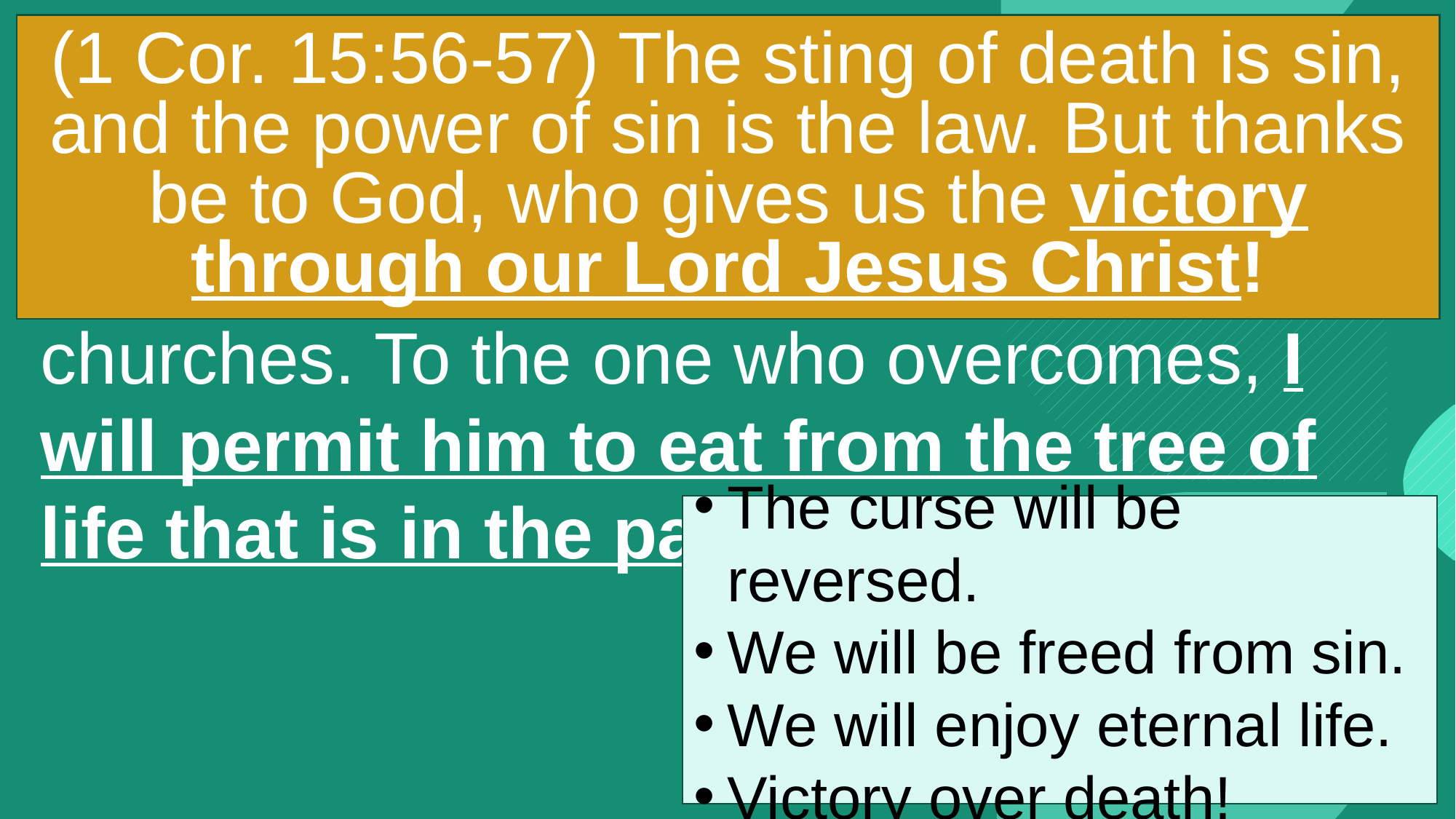

(1 Cor. 15:56-57) The sting of death is sin, and the power of sin is the law. But thanks be to God, who gives us the victory through our Lord Jesus Christ!
(Rev.2:7) The one who has an ear had better hear what the Spirit says to the churches. To the one who overcomes, I will permit him to eat from the tree of life that is in the paradise of God.’
The curse will be reversed.
We will be freed from sin.
We will enjoy eternal life.
Victory over death!